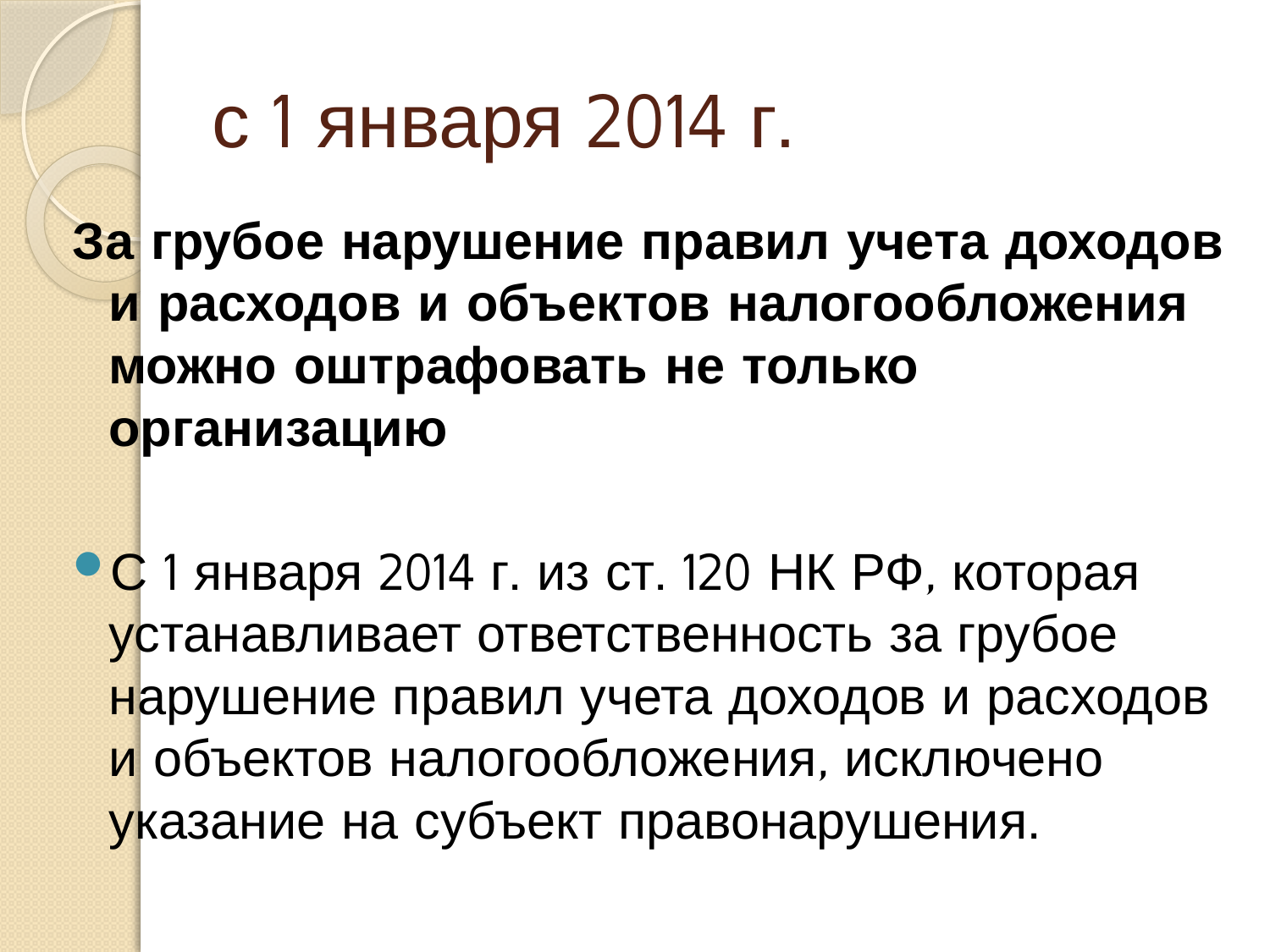

# с 1 января 2014 г.
За грубое нарушение правил учета доходов и расходов и объектов налогообложения можно оштрафовать не только организацию

С 1 января 2014 г. из ст. 120 НК РФ, которая устанавливает ответственность за грубое нарушение правил учета доходов и расходов и объектов налогообложения, исключено указание на субъект правонарушения.